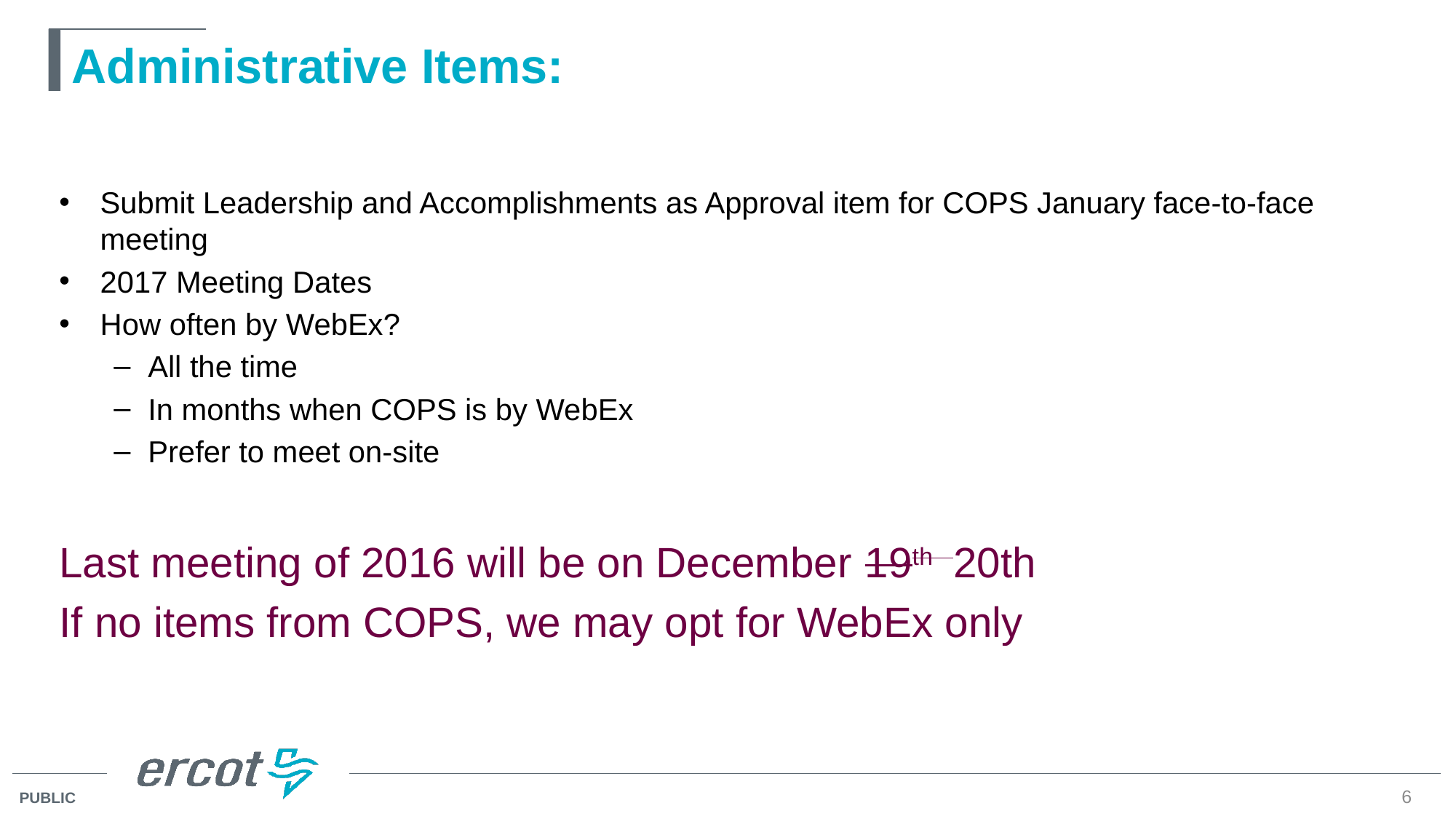

# Administrative Items:

Submit Leadership and Accomplishments as Approval item for COPS January face-to-face meeting
2017 Meeting Dates
How often by WebEx?
All the time
In months when COPS is by WebEx
Prefer to meet on-site

Last meeting of 2016 will be on December 19th   20th
If no items from COPS, we may opt for WebEx only

6